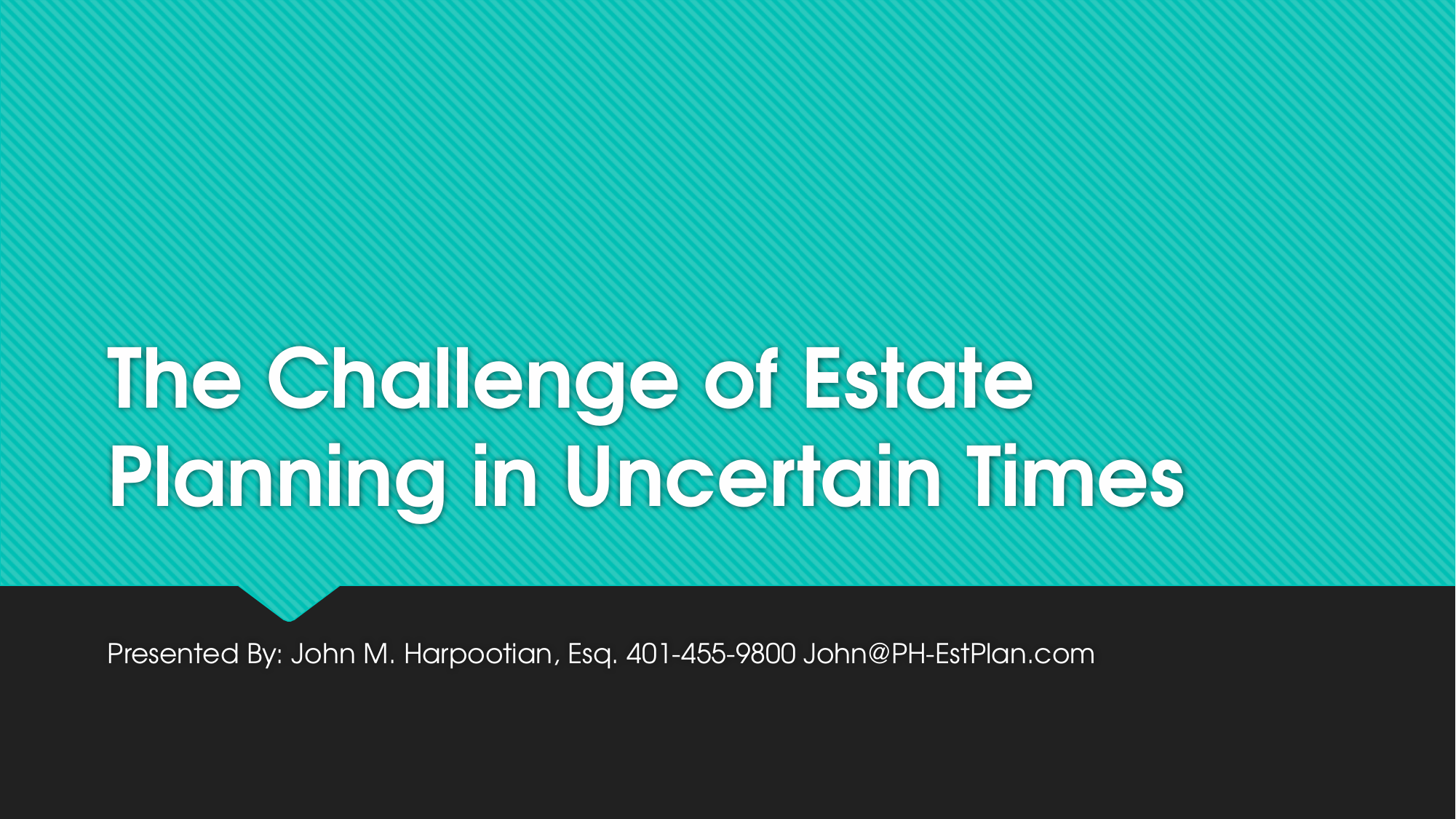

# The Challenge of Estate Planning in Uncertain Times
Presented By: John M. Harpootian, Esq. 401-455-9800 John@PH-EstPlan.com